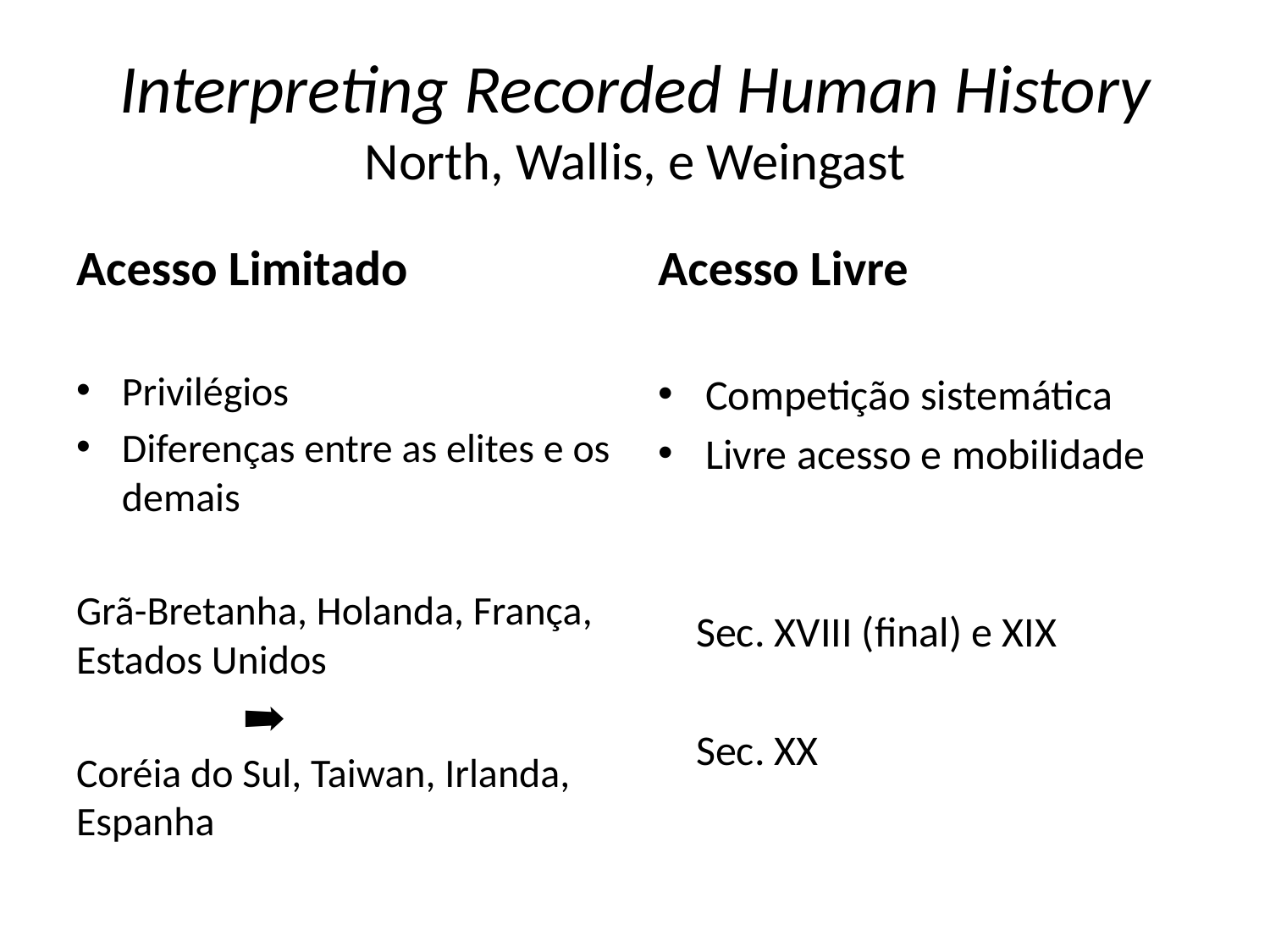

# Interpreting Recorded Human History North, Wallis, e Weingast
Acesso Limitado
Acesso Livre

Privilégios
Diferenças entre as elites e os demais

Grã-Bretanha, Holanda, França, Estados Unidos
			     ➡️
Coréia do Sul, Taiwan, Irlanda, Espanha

Competição sistemática
Livre acesso e mobilidade

    Sec. XVIII (final) e XIX

    Sec. XX